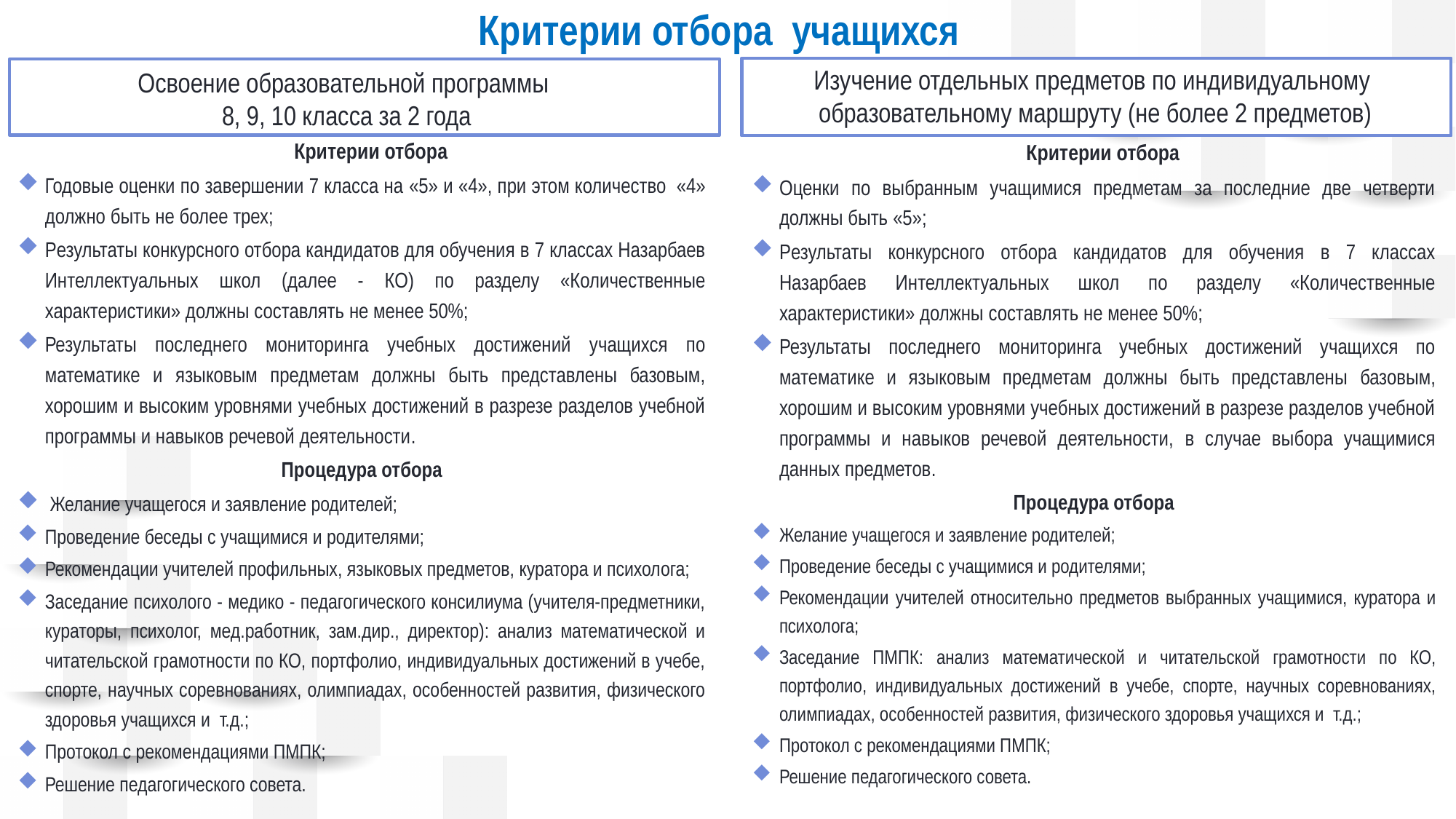

Критерии отбора  учащихся

Освоение образовательной программы
8, 9, 10 класса за 2 года

Изучение отдельных предметов по индивидуальному
образовательному маршруту (не более 2 предметов)

Критерии отбора
Годовые оценки по завершении 7 класса на «5» и «4», при этом количество  «4» должно быть не более трех;
Результаты конкурсного отбора кандидатов для обучения в 7 классах Назарбаев Интеллектуальных школ (далее - КО) по разделу «Количественные характеристики» должны составлять не менее 50%;
Результаты последнего мониторинга учебных достижений учащихся по математике и языковым предметам должны быть представлены базовым, хорошим и высоким уровнями учебных достижений в разрезе разделов учебной программы и навыков речевой деятельности.
Процедура отбора
 Желание учащегося и заявление родителей;
Проведение беседы с учащимися и родителями;
Рекомендации учителей профильных, языковых предметов, куратора и психолога;
Заседание психолого - медико - педагогического консилиума (учителя-предметники, кураторы, психолог, мед.работник, зам.дир., директор): анализ математической и читательской грамотности по КО, портфолио, индивидуальных достижений в учебе, спорте, научных соревнованиях, олимпиадах, особенностей развития, физического здоровья учащихся и  т.д.;
Протокол с рекомендациями ПМПК;
Решение педагогического совета.
Критерии отбора
Оценки по выбранным учащимися предметам за последние две четверти должны быть «5»;
Результаты конкурсного отбора кандидатов для обучения в 7 классах Назарбаев Интеллектуальных школ по разделу «Количественные характеристики» должны составлять не менее 50%;
Результаты последнего мониторинга учебных достижений учащихся по математике и языковым предметам должны быть представлены базовым, хорошим и высоким уровнями учебных достижений в разрезе разделов учебной программы и навыков речевой деятельности, в случае выбора учащимися данных предметов.
Процедура отбора
Желание учащегося и заявление родителей;
Проведение беседы с учащимися и родителями;
Рекомендации учителей относительно предметов выбранных учащимися, куратора и психолога;
Заседание ПМПК: анализ математической и читательской грамотности по КО, портфолио, индивидуальных достижений в учебе, спорте, научных соревнованиях, олимпиадах, особенностей развития, физического здоровья учащихся и  т.д.;
Протокол с рекомендациями ПМПК;
Решение педагогического совета.